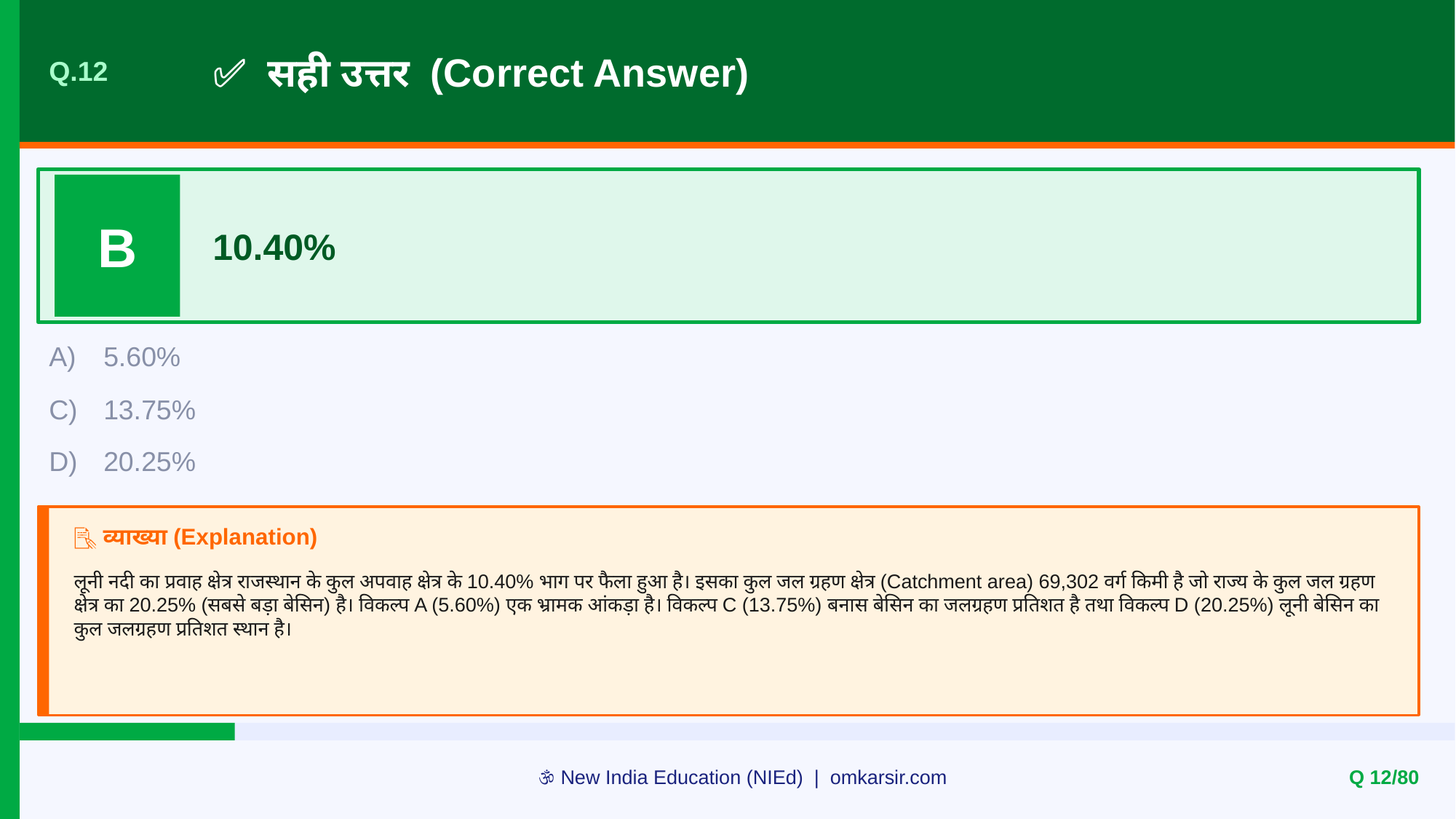

✅  सही उत्तर  (Correct Answer)
Q.12

B
10.40%
A)
5.60%
C)
13.75%
D)
20.25%

📝 व्याख्या (Explanation)
लूनी नदी का प्रवाह क्षेत्र राजस्थान के कुल अपवाह क्षेत्र के 10.40% भाग पर फैला हुआ है। इसका कुल जल ग्रहण क्षेत्र (Catchment area) 69,302 वर्ग किमी है जो राज्य के कुल जल ग्रहण क्षेत्र का 20.25% (सबसे बड़ा बेसिन) है। विकल्प A (5.60%) एक भ्रामक आंकड़ा है। विकल्प C (13.75%) बनास बेसिन का जलग्रहण प्रतिशत है तथा विकल्प D (20.25%) लूनी बेसिन का कुल जलग्रहण प्रतिशत स्थान है।

🕉️ New India Education (NIEd)  |  omkarsir.com
Q 12/80